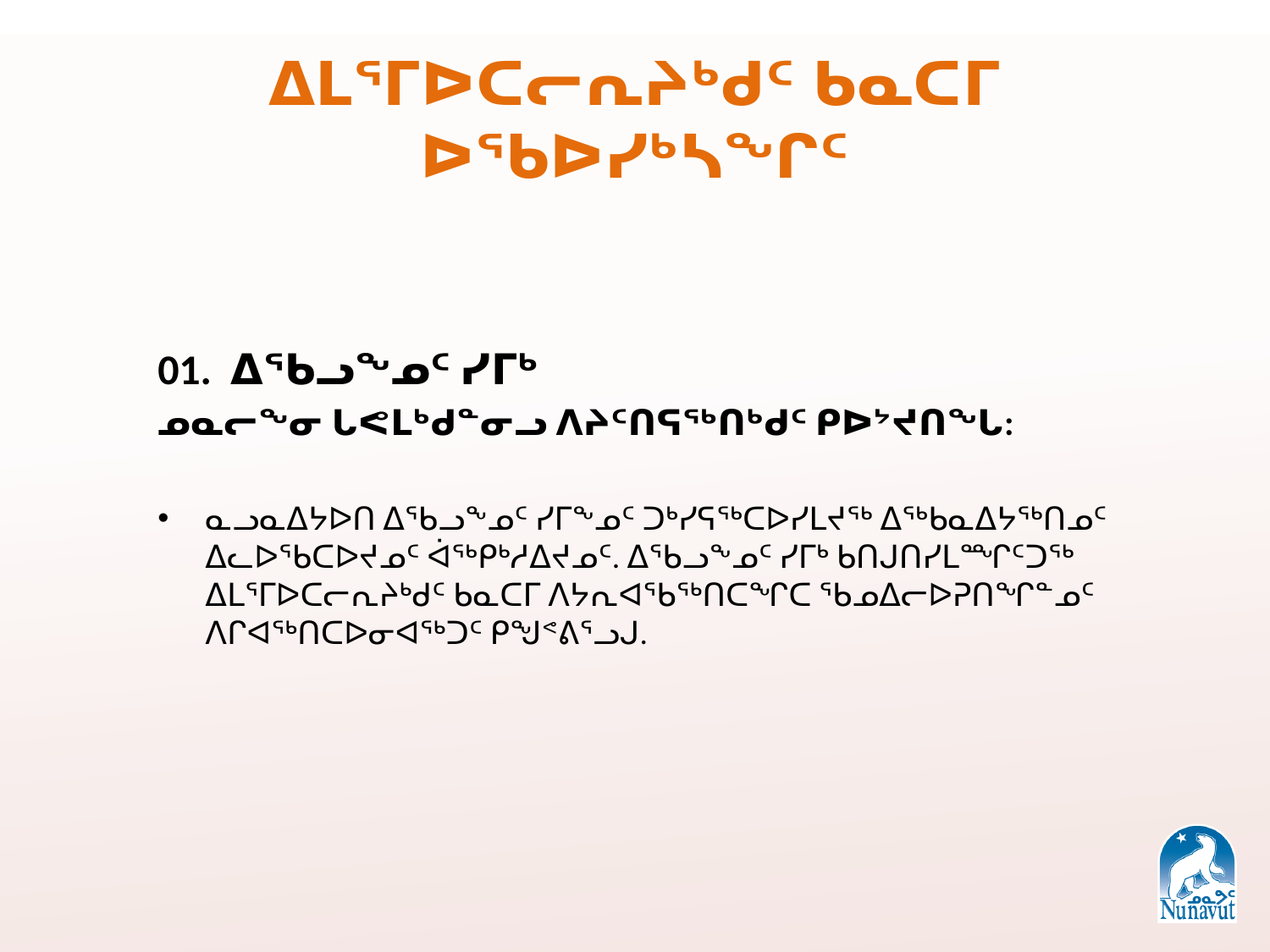

# ᐃᒪᕐᒥᐅᑕᓕᕆᔨᒃᑯᑦ ᑲᓇᑕᒥ ᐅᖃᐅᓯᒃᓴᖏᑦ
01.  ᐃᖃᓗᖕᓄᑦ ᓯᒥᒃ
ᓄᓇᓕᖕᓂ ᒐᕙᒪᒃᑯᓐᓂᓗ ᐱᔨᑦᑎᕋᖅᑎᒃᑯᑦ ᑭᐅᔾᔪᑎᖓ:

ᓇᓗᓇᐃᔭᐅᑎ ᐃᖃᓗᖕᓄᑦ ᓯᒥᖕᓄᑦ ᑐᒃᓯᕋᖅᑕᐅᓯᒪᔪᖅ ᐃᖅᑲᓇᐃᔭᖅᑎᓄᑦ ᐃᓚᐅᖃᑕᐅᔪᓄᑦ ᐋᖅᑭᒃᓱᐃᔪᓄᑦ. ᐃᖃᓗᖕᓄᑦ ᓯᒥᒃ ᑲᑎᒍᑎᓯᒪᙱᑦᑐᖅ ᐃᒪᕐᒥᐅᑕᓕᕆᔨᒃᑯᑦ ᑲᓇᑕᒥ ᐱᔭᕆᐊᖃᖅᑎᑕᖏᑕ ᖃᓄᐃᓕᐅᕈᑎᖏᓐᓄᑦ ᐱᒋᐊᖅᑎᑕᐅᓂᐊᖅᑐᑦ ᑭᖑᕝᕕᕐᓗᒍ.